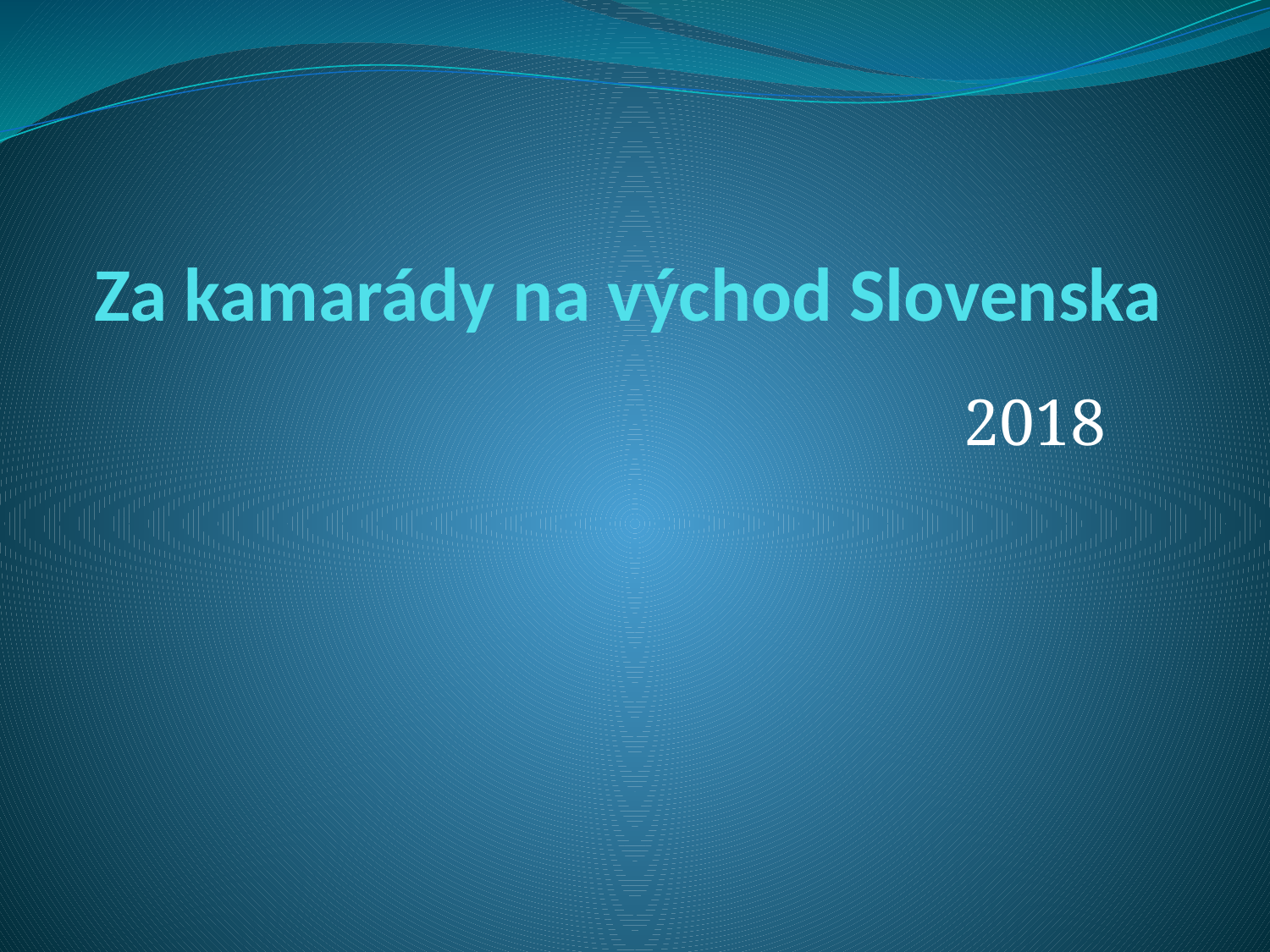

# Za kamarády na východ Slovenska
2018